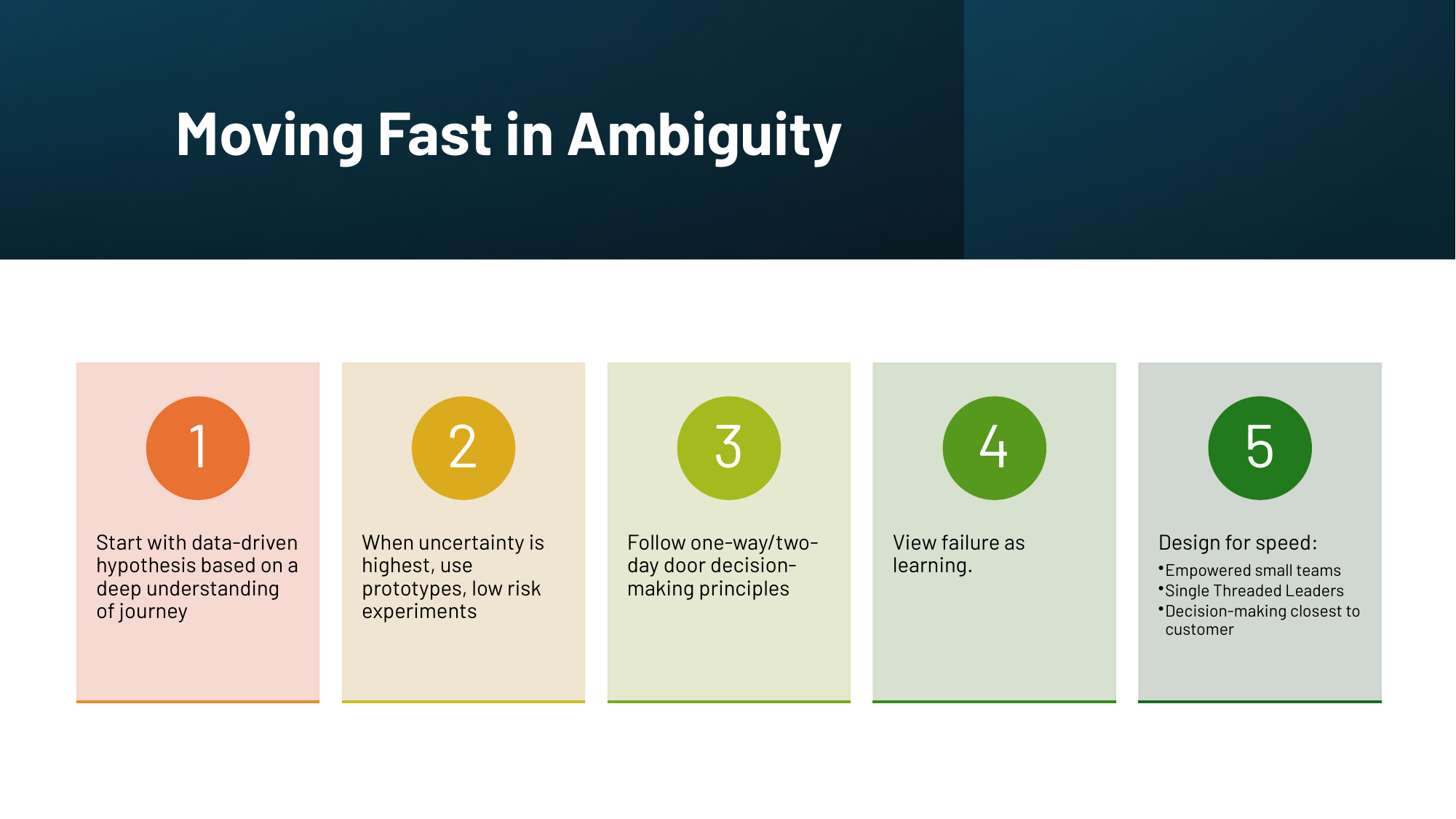

# Moving Fast in Ambiguity
Start with data-driven hypothesis based on a deep understanding of journey
1
When uncertainty is highest, use prototypes, low risk experiments
2
Follow one-way/two-day door decision-making principles
3
View failure as learning.
4
Design for speed:
Empowered small teams
Single Threaded Leaders
Decision-making closest to customer
5